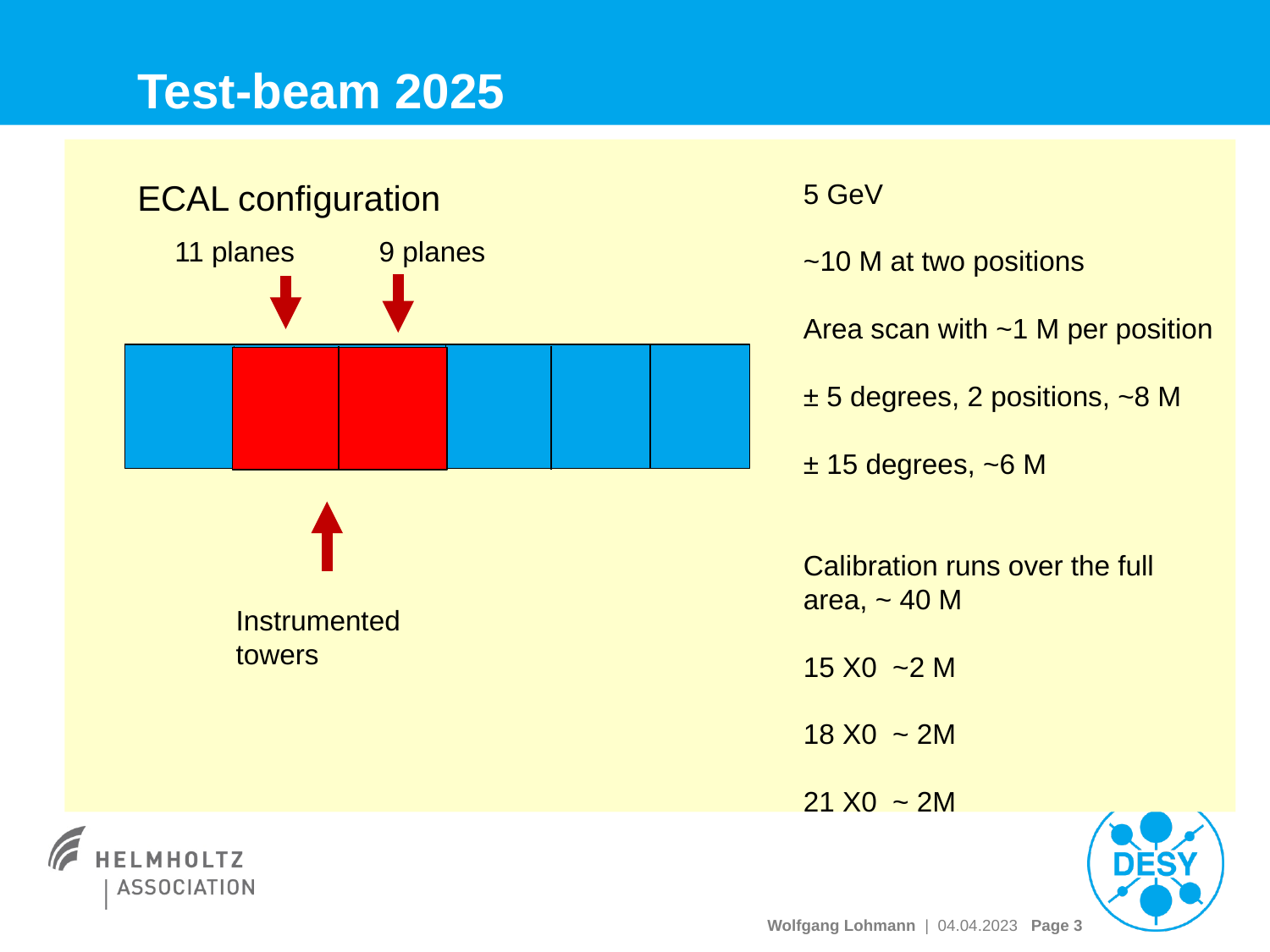

# Test-beam 2025

ECAL configuration
5 GeV

~10 M at two positions

Area scan with ~1 M per position

± 5 degrees, 2 positions, ~8 M

± 15 degrees, ~6 M

Calibration runs over the full area, ~ 40 M

15 X0  ~2 M

18 X0  ~ 2M

21 X0  ~ 2M
9 planes
11 planes

Instrumented
towers